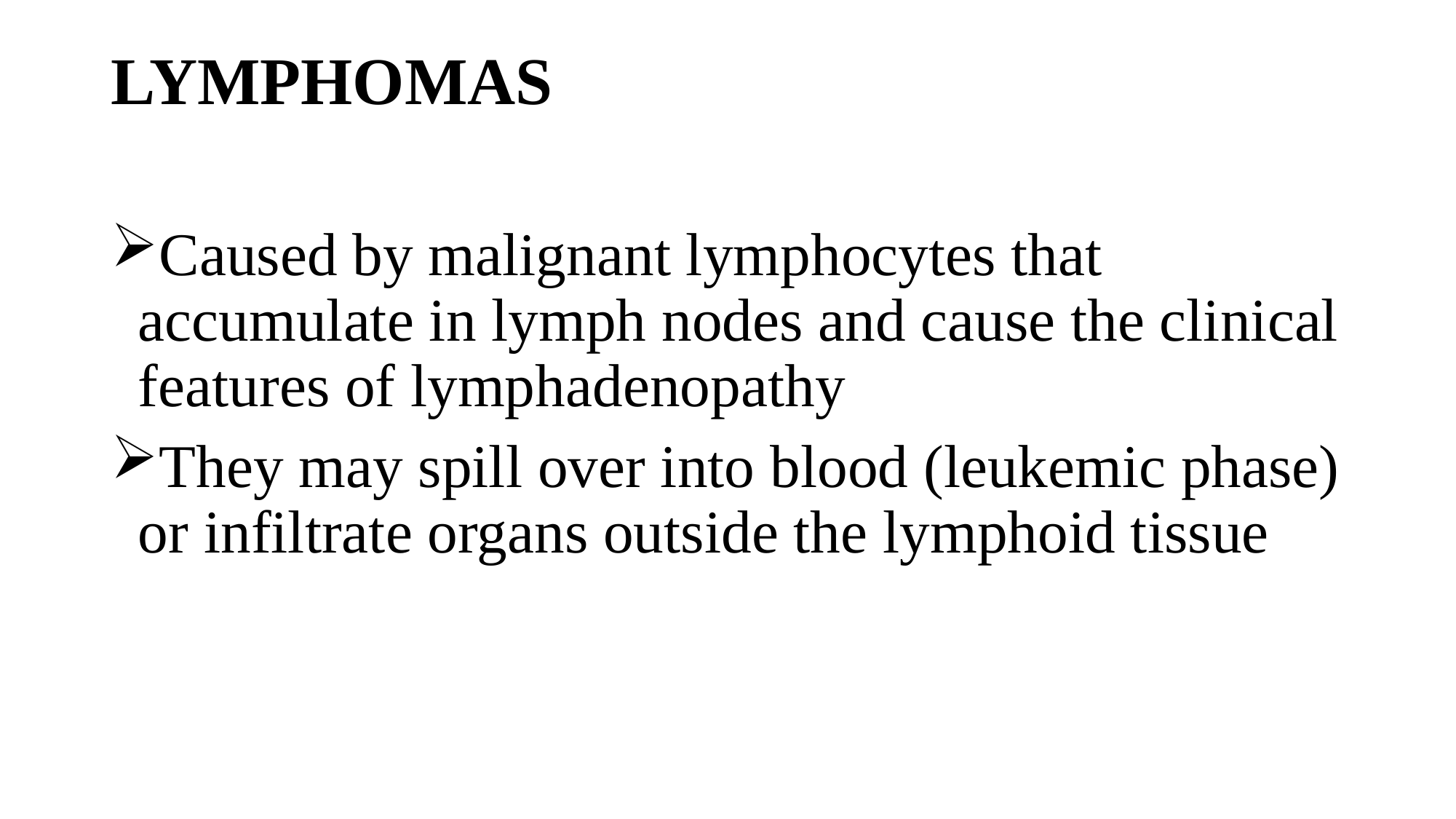

# LYMPHOMAS
Caused by malignant lymphocytes that accumulate in lymph nodes and cause the clinical features of lymphadenopathy
They may spill over into blood (leukemic phase) or infiltrate organs outside the lymphoid tissue